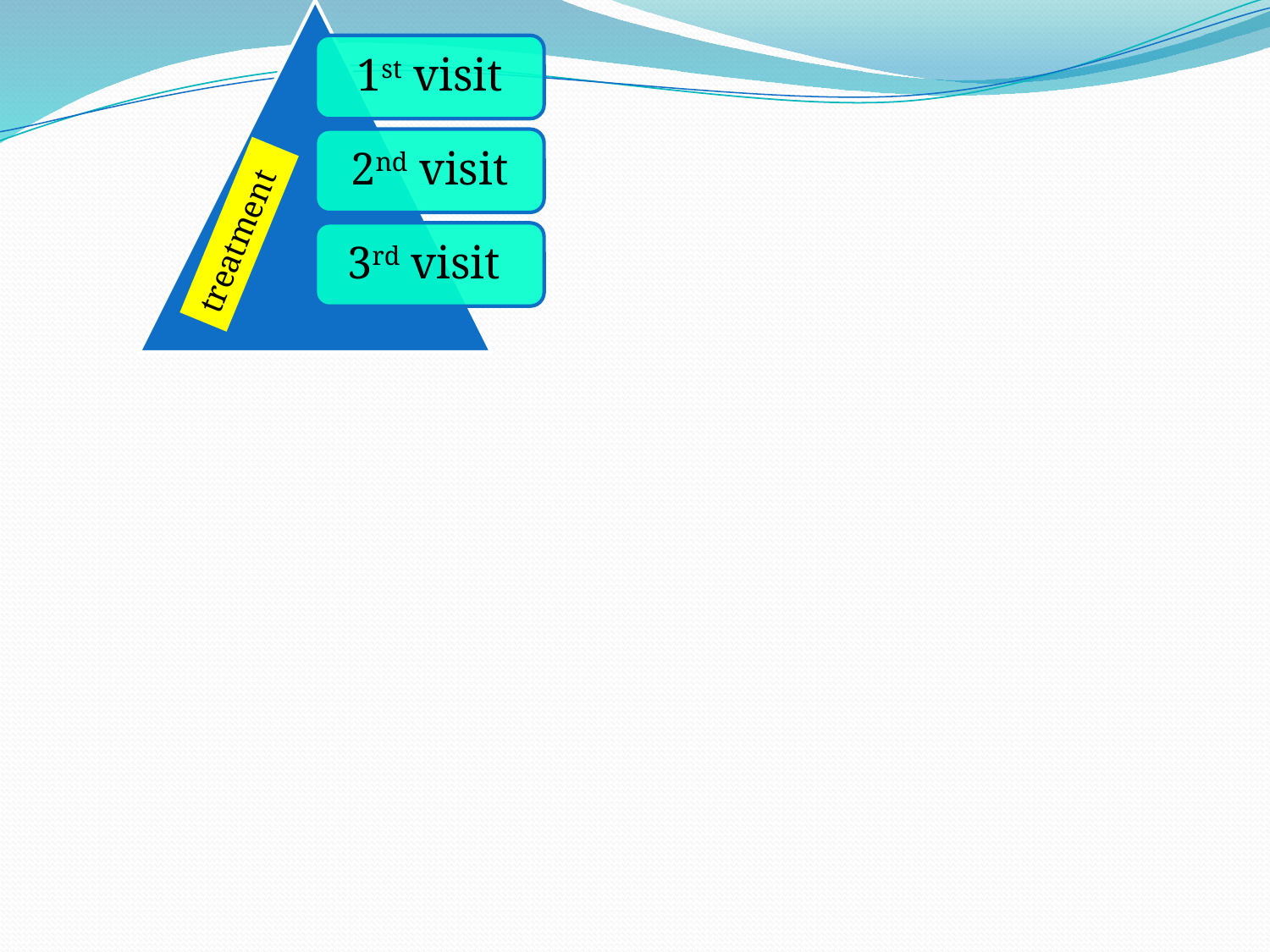

1st visit
2nd visit
3rd visit
treatment